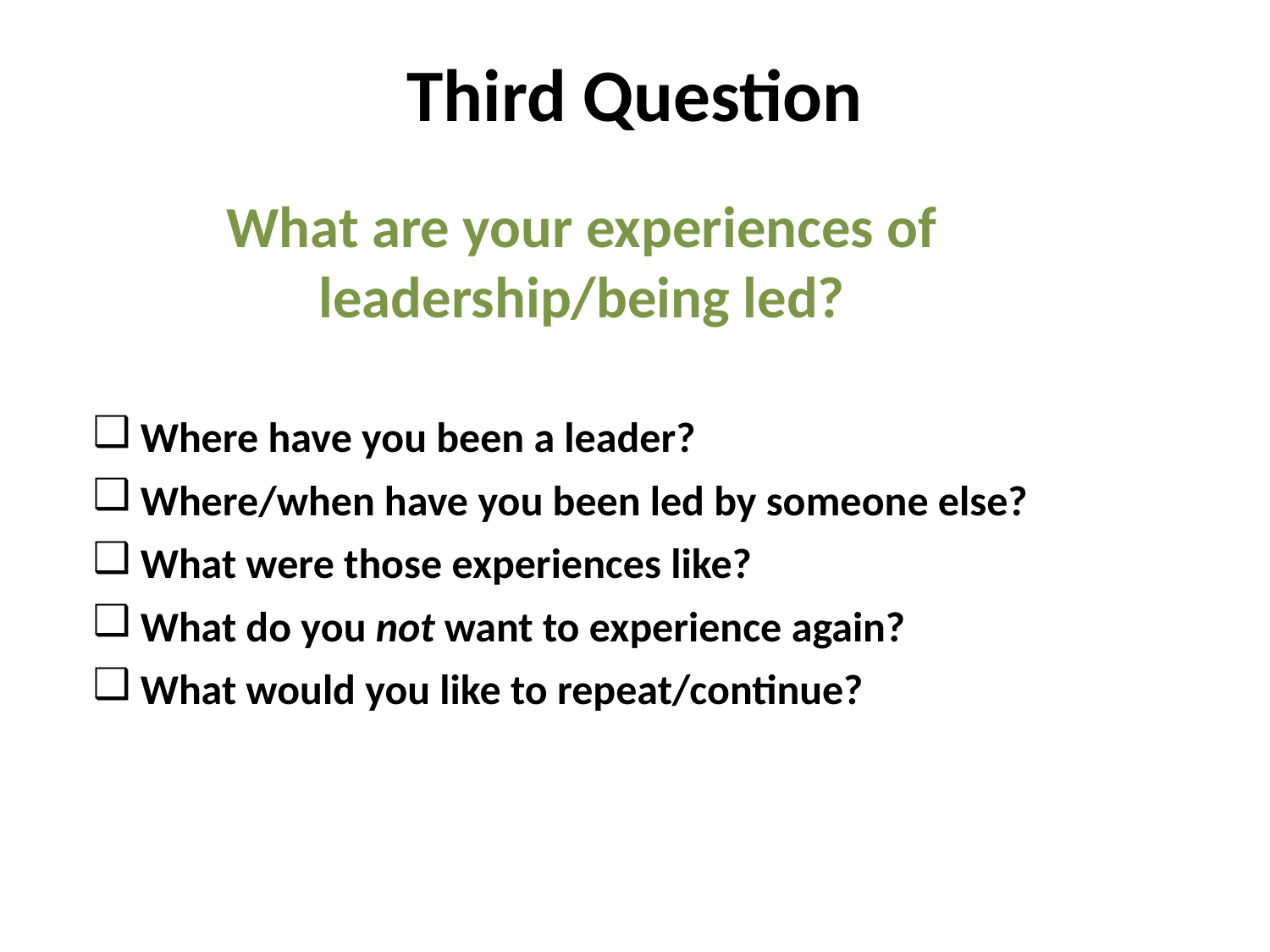

Third Question
# What are your experiences of leadership/being led?
Where have you been a leader?
Where/when have you been led by someone else?
What were those experiences like?
What do you not want to experience again?
What would you like to repeat/continue?